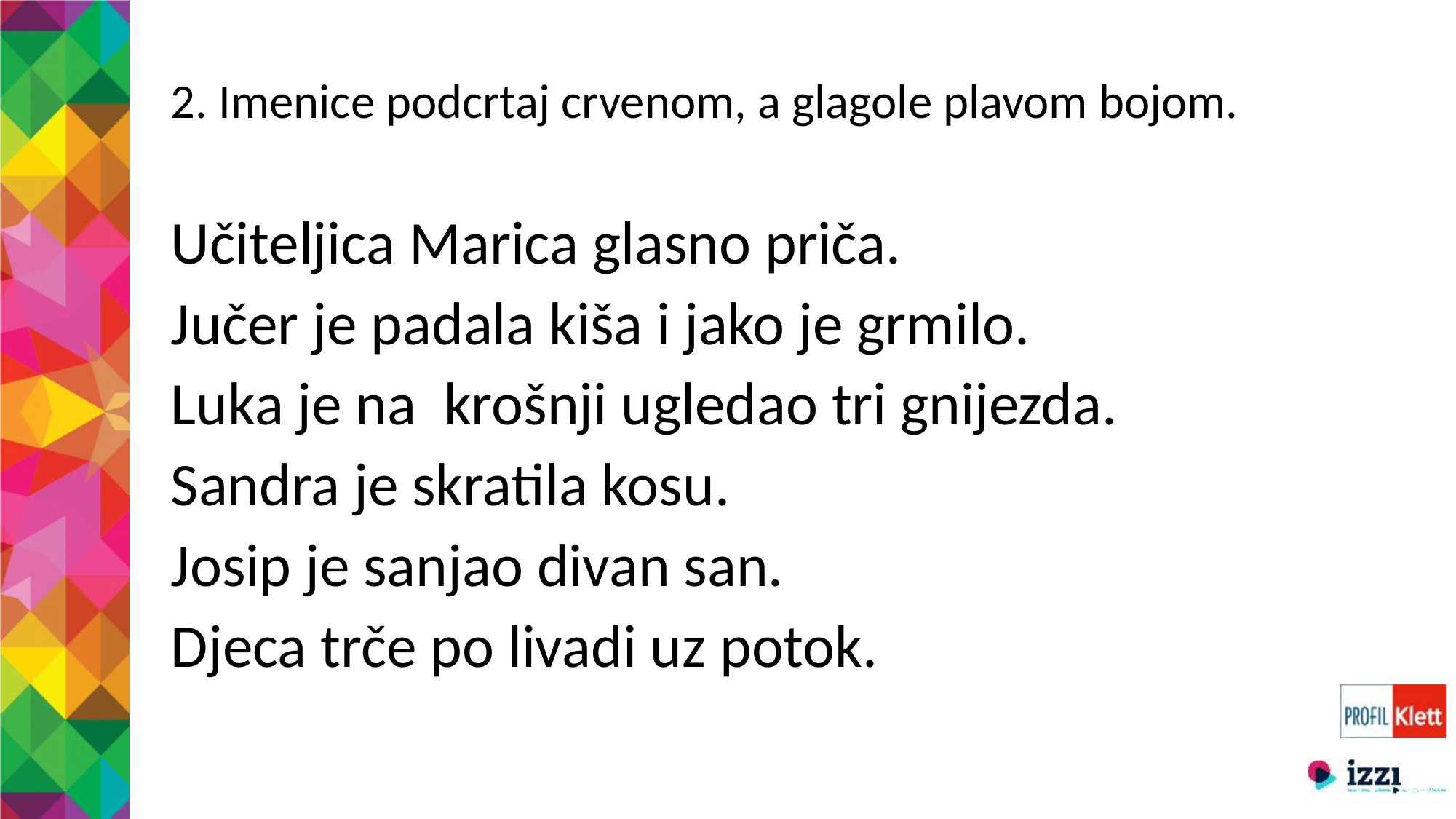

2. Imenice podcrtaj crvenom, a glagole plavom bojom.

Učiteljica Marica glasno priča.
Jučer je padala kiša i jako je grmilo.
Luka je na  krošnji ugledao tri gnijezda.
Sandra je skratila kosu.
Josip je sanjao divan san.
Djeca trče po livadi uz potok.